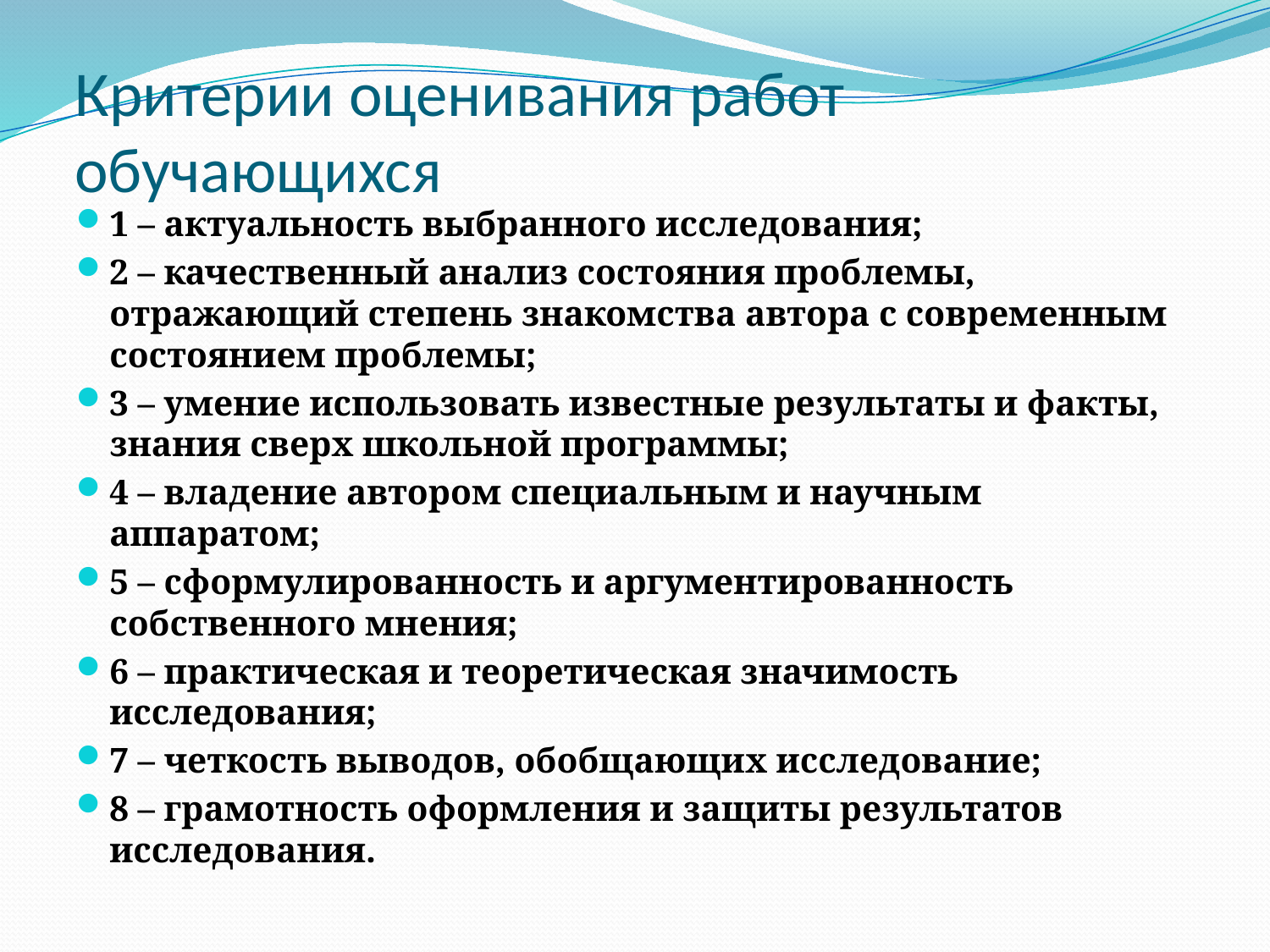

# Критерии оценивания работ обучающихся
1 – актуальность выбранного исследования;
2 – качественный анализ состояния проблемы, отражающий степень знакомства автора с современным состоянием проблемы;
3 – умение использовать известные результаты и факты, знания сверх школьной программы;
4 – владение автором специальным и научным аппаратом;
5 – сформулированность и аргументированность собственного мнения;
6 – практическая и теоретическая значимость исследования;
7 – четкость выводов, обобщающих исследование;
8 – грамотность оформления и защиты результатов исследования.